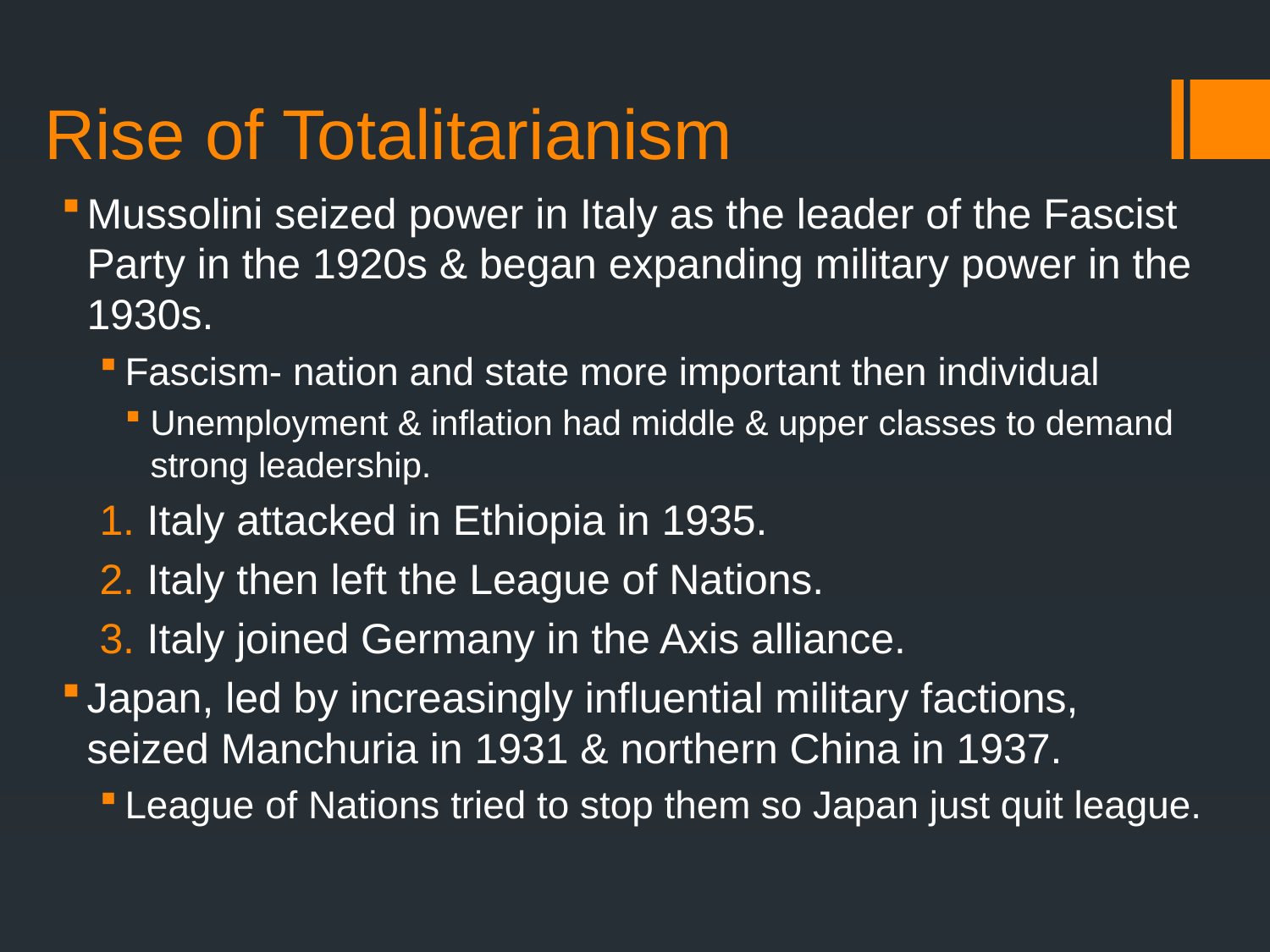

# Rise of Totalitarianism
Mussolini seized power in Italy as the leader of the Fascist Party in the 1920s & began expanding military power in the 1930s.
Fascism- nation and state more important then individual
Unemployment & inflation had middle & upper classes to demand strong leadership.
Italy attacked in Ethiopia in 1935.
Italy then left the League of Nations.
Italy joined Germany in the Axis alliance.
Japan, led by increasingly influential military factions, seized Manchuria in 1931 & northern China in 1937.
League of Nations tried to stop them so Japan just quit league.